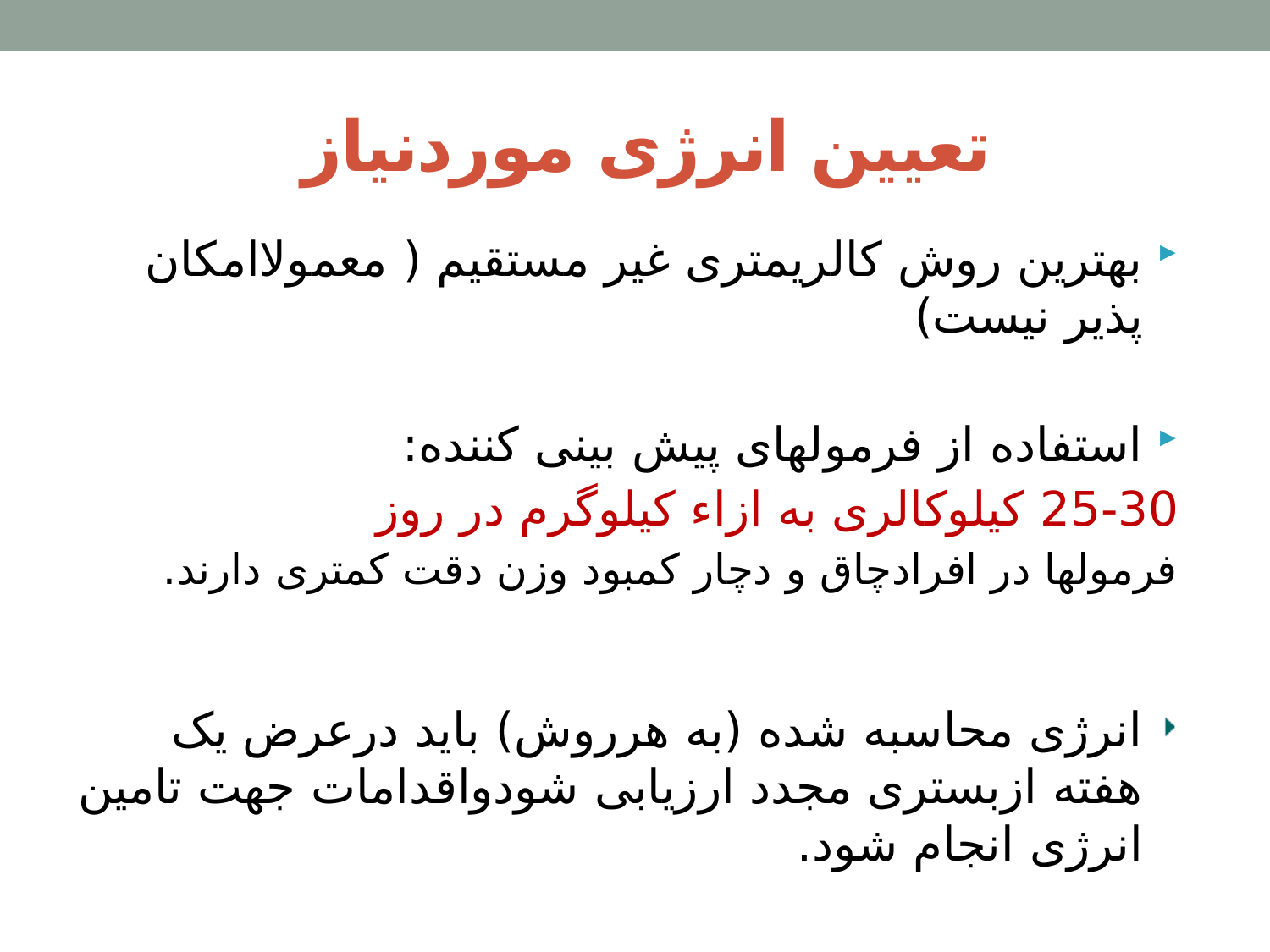

# تعیین انرژی موردنیاز
بهترین روش کالریمتری غیر مستقیم ( معمولاامکان پذیر نیست)

استفاده از فرمولهای پیش بینی کننده:
25-30 کیلوکالری به ازاء کیلوگرم در روز
فرمولها در افرادچاق و دچار کمبود وزن دقت کمتری دارند.

انرژی محاسبه شده (به هرروش) باید درعرض یک هفته ازبستری مجدد ارزیابی شودواقدامات جهت تامین انرژی انجام شود.